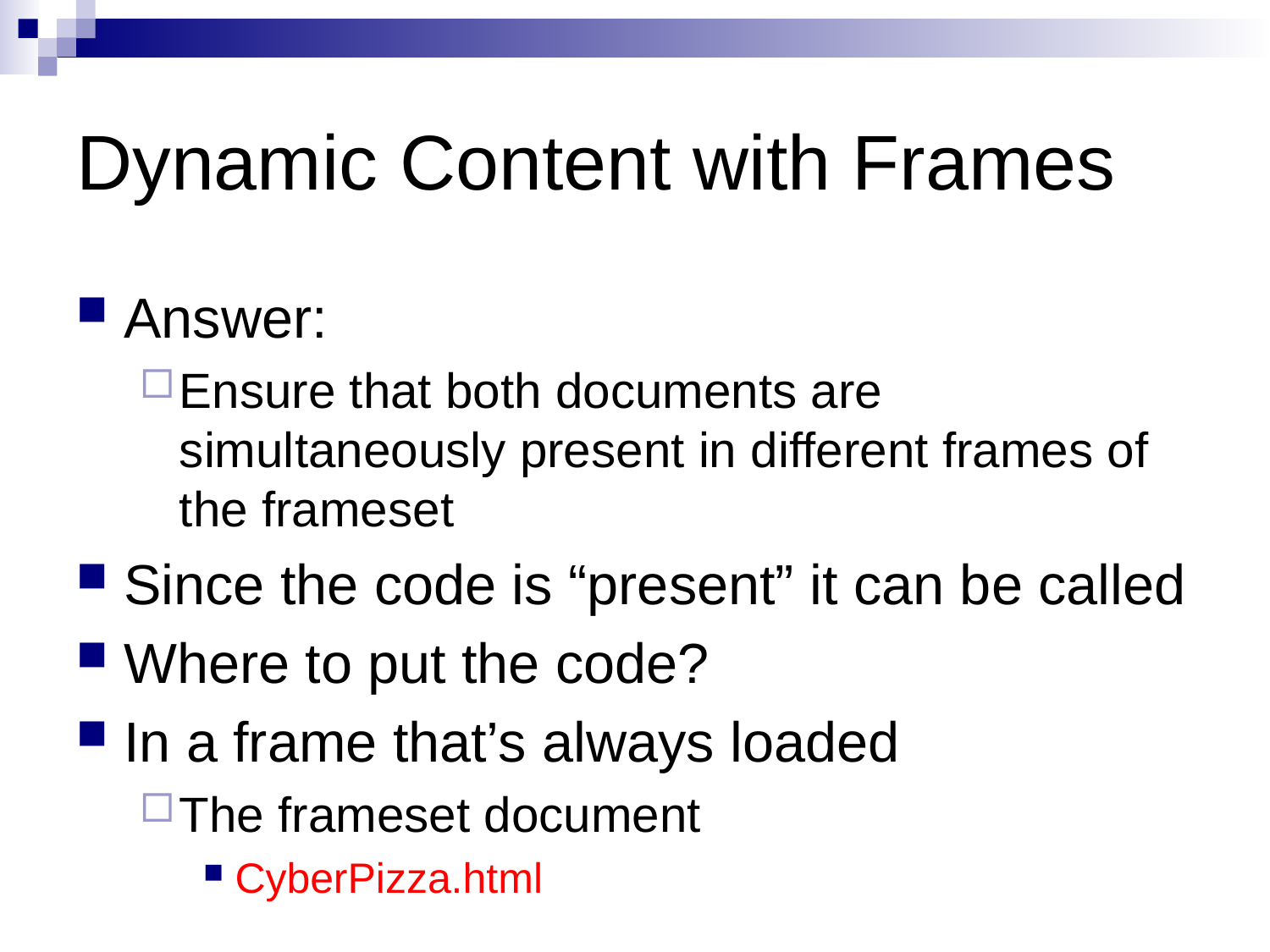

# Dynamic Content with Frames
Answer:
Ensure that both documents are simultaneously present in different frames of the frameset
Since the code is “present” it can be called
Where to put the code?
In a frame that’s always loaded
The frameset document
CyberPizza.html